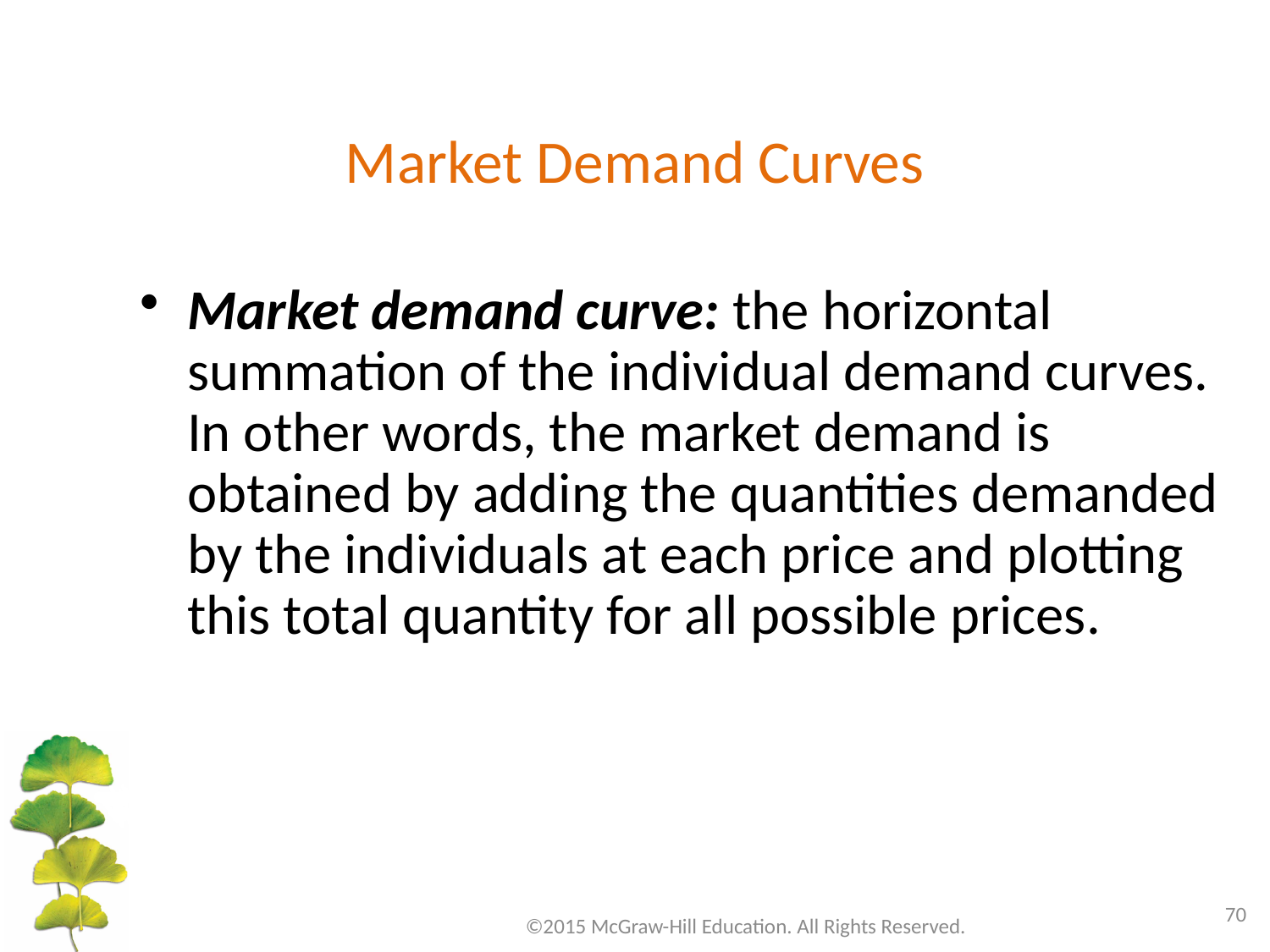

# Market Demand Curves
Market demand curve: the horizontal summation of the individual demand curves. In other words, the market demand is obtained by adding the quantities demanded by the individuals at each price and plotting this total quantity for all possible prices.

.
70
©2015 McGraw-Hill Education. All Rights Reserved.